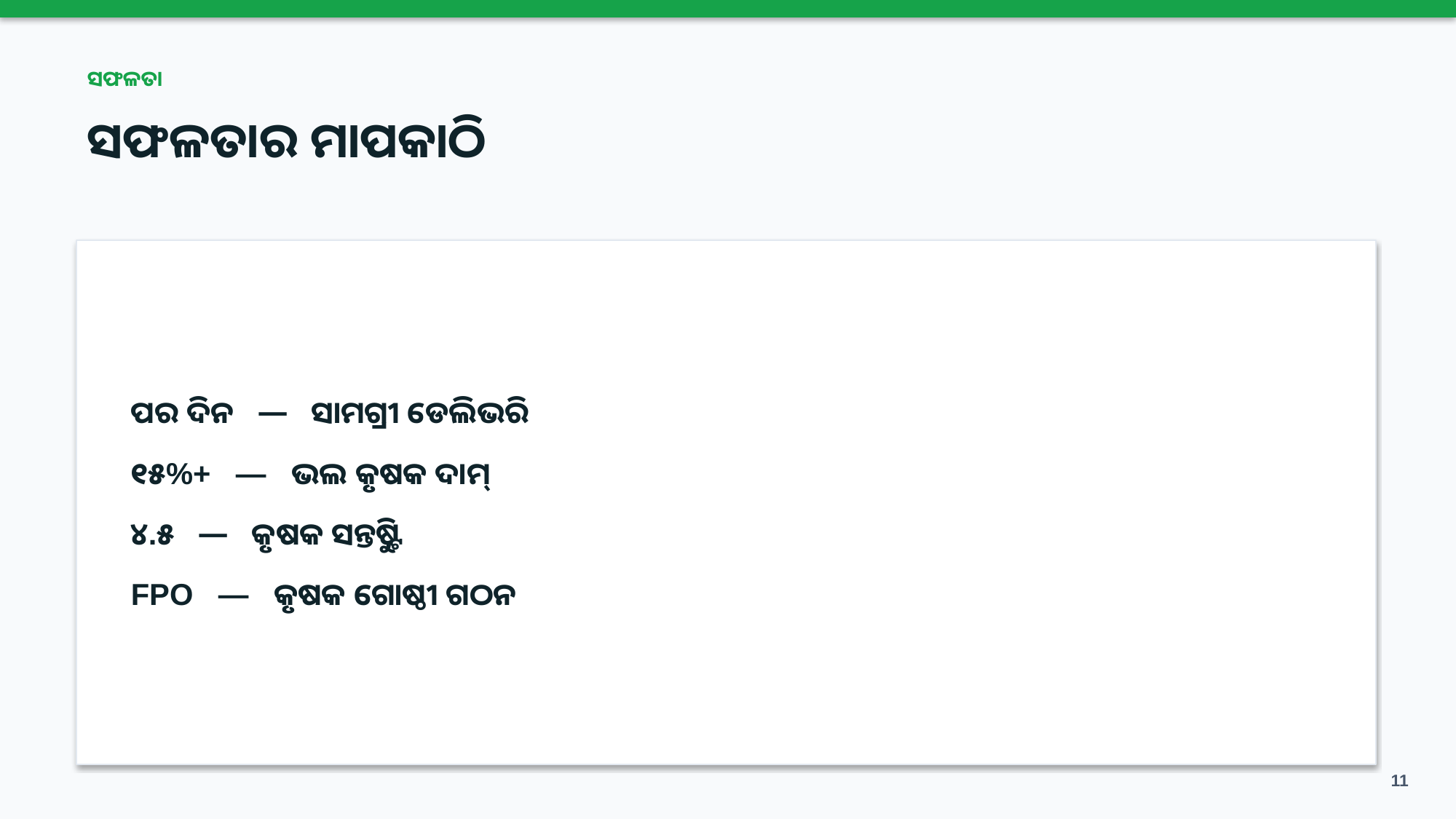

ସଫଳତା
ସଫଳତାର ମାପକାଠି

ପର ଦିନ   —   ସାମଗ୍ରୀ ଡେଲିଭରି
୧୫%+   —   ଭଲ କୃଷକ ଦାମ୍
୪.୫★   —   କୃଷକ ସନ୍ତୁଷ୍ଟି
FPO   —   କୃଷକ ଗୋଷ୍ଠୀ ଗଠନ
11